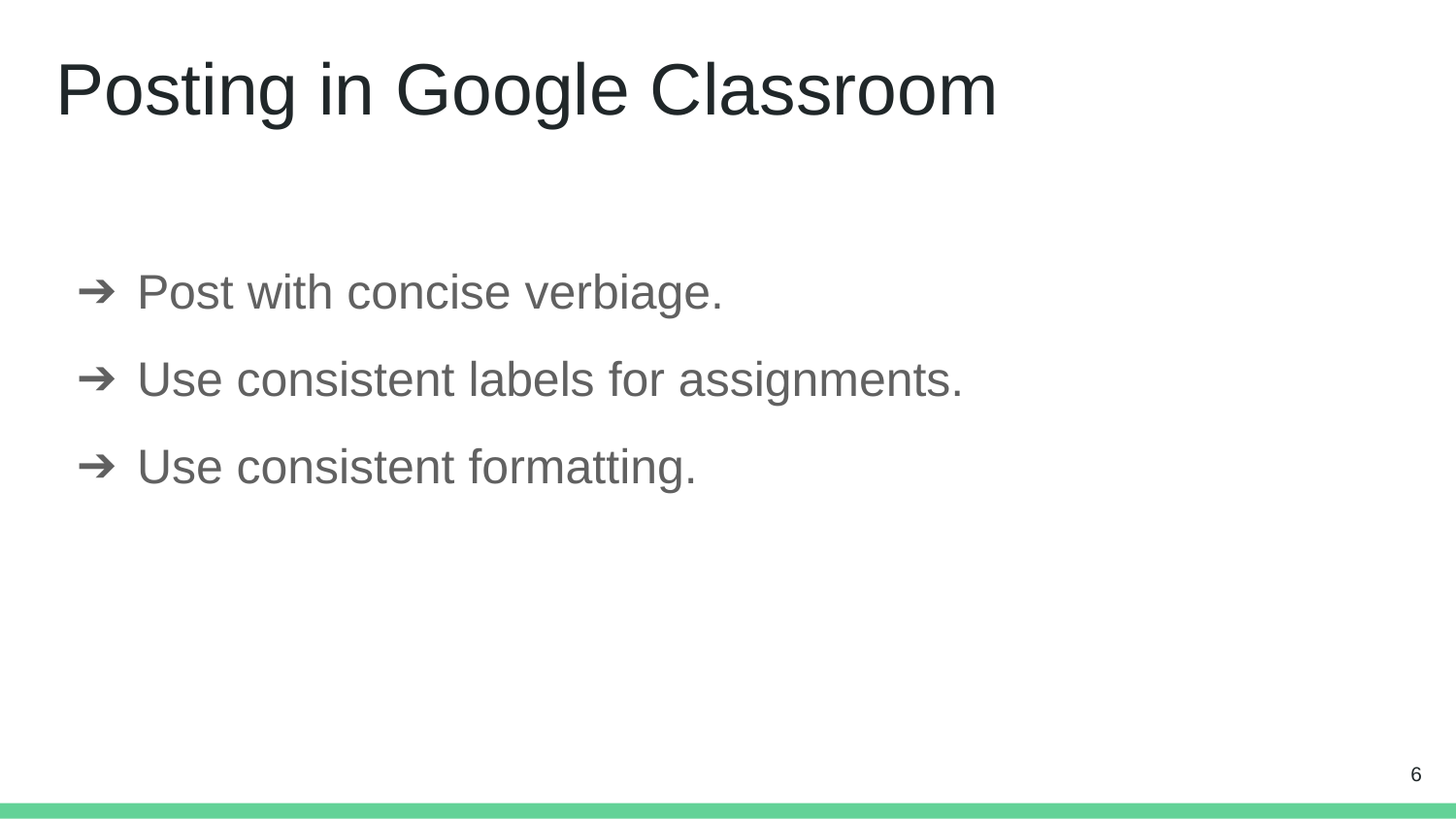

# Posting in Google Classroom

Post with concise verbiage.
Use consistent labels for assignments.
Use consistent formatting.

6